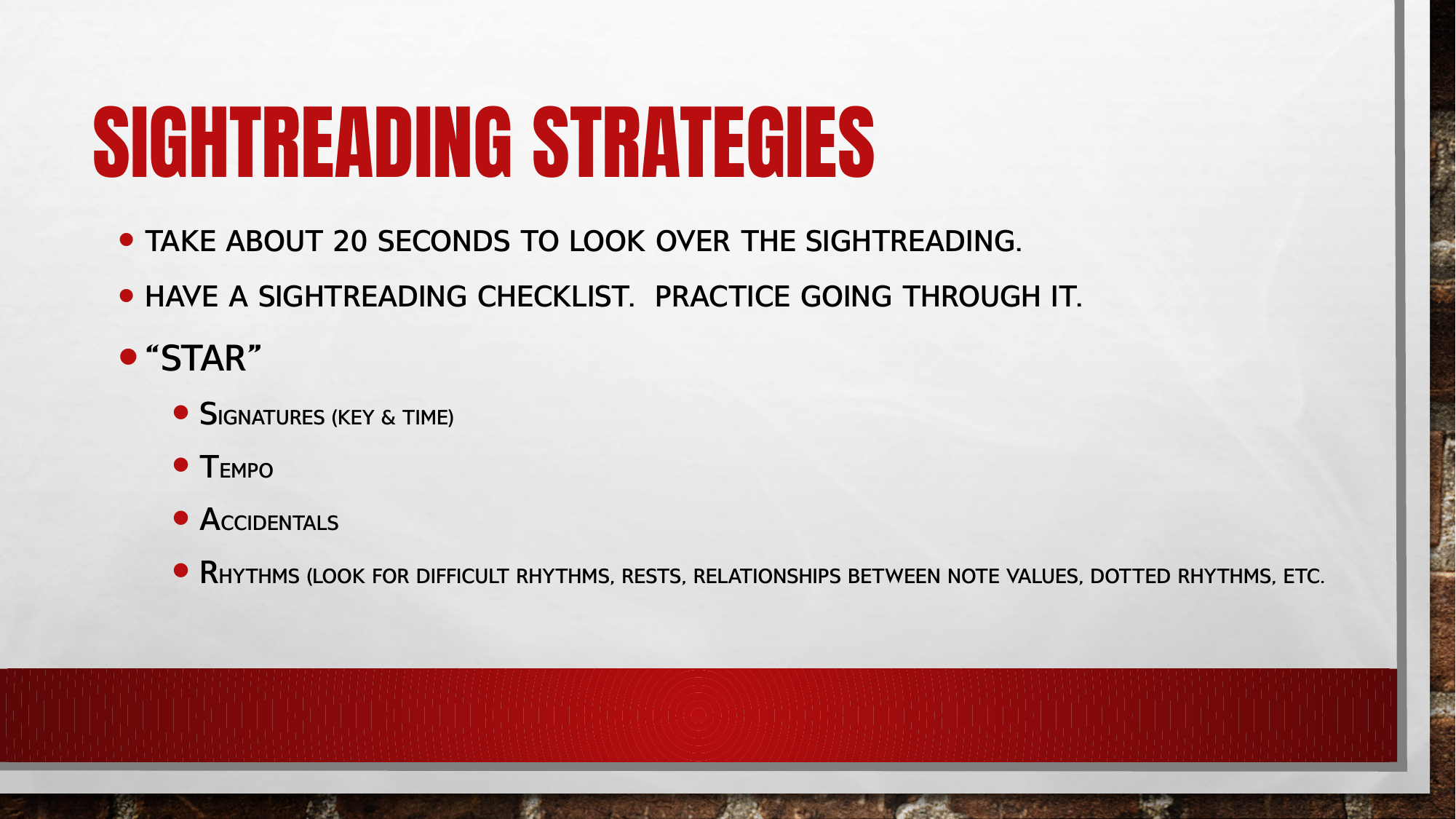

# Sightreading strategies
Take about 20 seconds to look over the sightreading.
Have a sightreading checklist.  Practice going through it.
“STAR”
Signatures (Key & Time)
Tempo
Accidentals
Rhythms (look for difficult rhythms, rests, relationships between note values, dotted rhythms, etc.